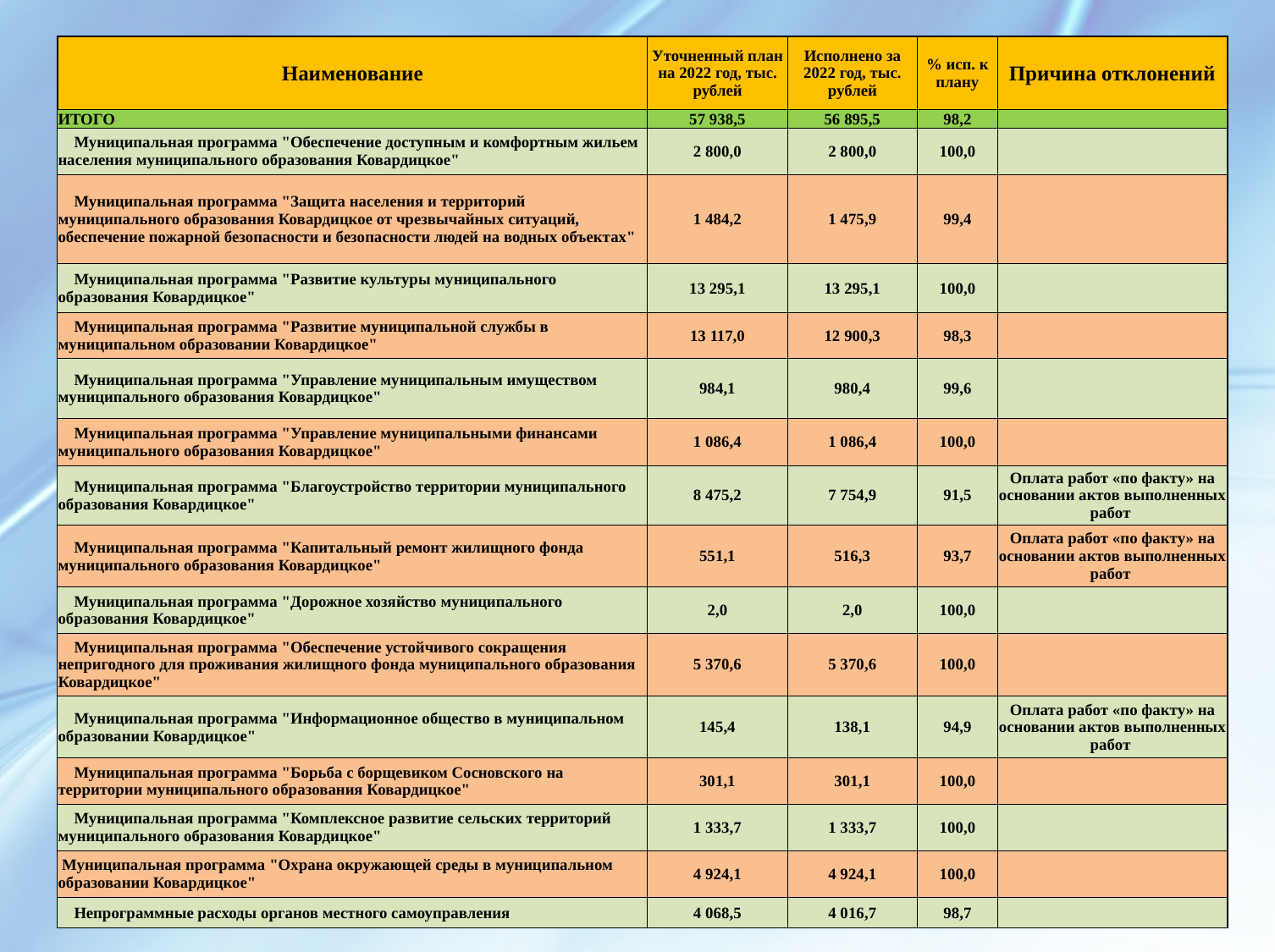

| Наименование | Уточненный план на 2022 год, тыс. рублей | Исполнено за 2022 год, тыс. рублей | % исп. к плану | Причина отклонений |
| --- | --- | --- | --- | --- |
| ИТОГО | 57 938,5 | 56 895,5 | 98,2 |  |
| Муниципальная программа "Обеспечение доступным и комфортным жильем населения муниципального образования Ковардицкое" | 2 800,0 | 2 800,0 | 100,0 |  |
| Муниципальная программа "Защита населения и территорий муниципального образования Ковардицкое от чрезвычайных ситуаций, обеспечение пожарной безопасности и безопасности людей на водных объектах" | 1 484,2 | 1 475,9 | 99,4 |  |
| Муниципальная программа "Развитие культуры муниципального образования Ковардицкое" | 13 295,1 | 13 295,1 | 100,0 |  |
| Муниципальная программа "Развитие муниципальной службы в муниципальном образовании Ковардицкое" | 13 117,0 | 12 900,3 | 98,3 |  |
| Муниципальная программа "Управление муниципальным имуществом муниципального образования Ковардицкое" | 984,1 | 980,4 | 99,6 |  |
| Муниципальная программа "Управление муниципальными финансами муниципального образования Ковардицкое" | 1 086,4 | 1 086,4 | 100,0 |  |
| Муниципальная программа "Благоустройство территории муниципального образования Ковардицкое" | 8 475,2 | 7 754,9 | 91,5 | Оплата работ «по факту» на основании актов выполненных работ |
| Муниципальная программа "Капитальный ремонт жилищного фонда муниципального образования Ковардицкое" | 551,1 | 516,3 | 93,7 | Оплата работ «по факту» на основании актов выполненных работ |
| Муниципальная программа "Дорожное хозяйство муниципального образования Ковардицкое" | 2,0 | 2,0 | 100,0 |  |
| Муниципальная программа "Обеспечение устойчивого сокращения непригодного для проживания жилищного фонда муниципального образования Ковардицкое" | 5 370,6 | 5 370,6 | 100,0 |  |
| Муниципальная программа "Информационное общество в муниципальном образовании Ковардицкое" | 145,4 | 138,1 | 94,9 | Оплата работ «по факту» на основании актов выполненных работ |
| Муниципальная программа "Борьба с борщевиком Сосновского на территории муниципального образования Ковардицкое" | 301,1 | 301,1 | 100,0 |  |
| Муниципальная программа "Комплексное развитие сельских территорий муниципального образования Ковардицкое" | 1 333,7 | 1 333,7 | 100,0 |  |
| Муниципальная программа "Охрана окружающей среды в муниципальном образовании Ковардицкое" | 4 924,1 | 4 924,1 | 100,0 |  |
| Непрограммные расходы органов местного самоуправления | 4 068,5 | 4 016,7 | 98,7 |  |